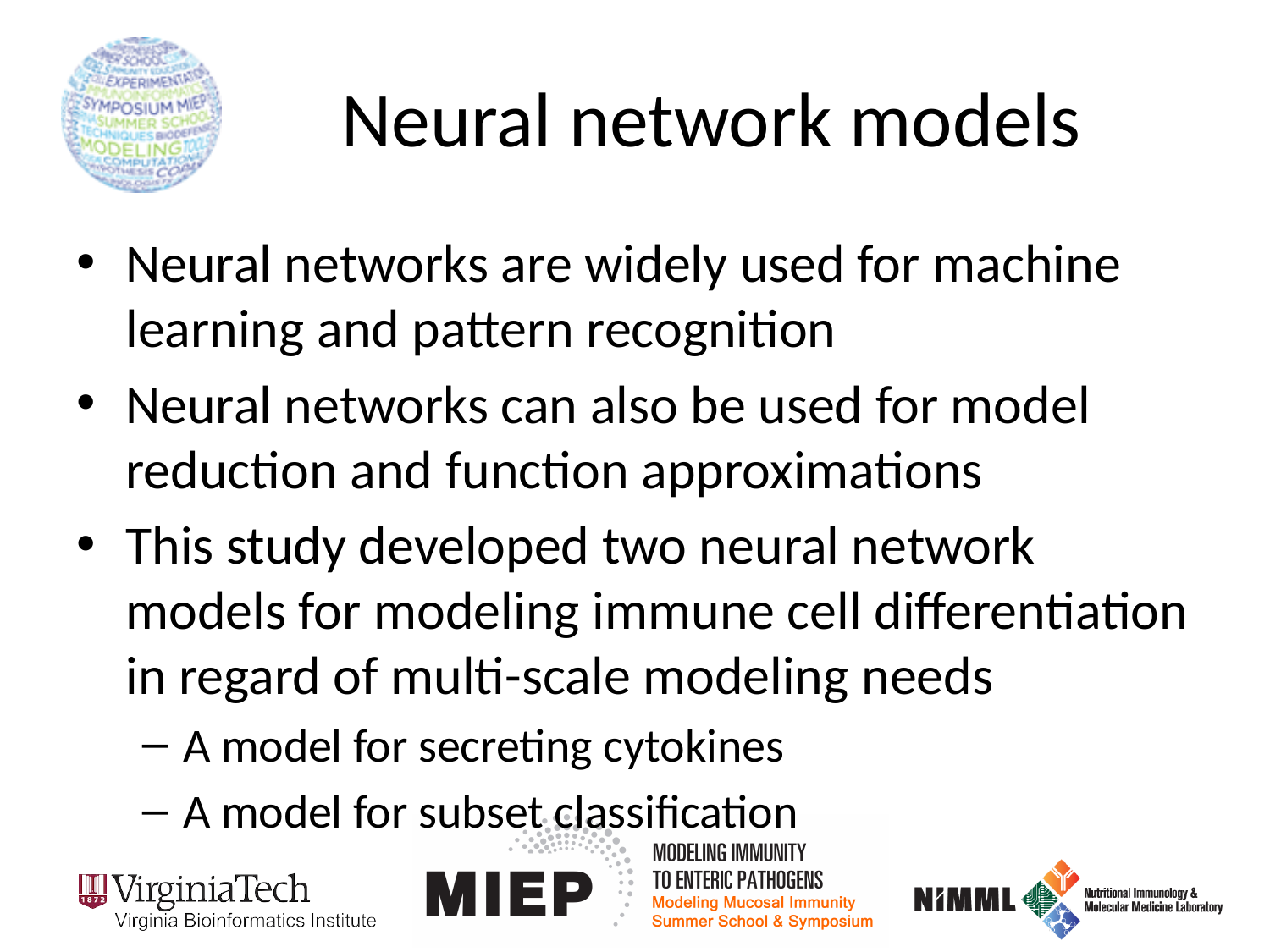

# Neural network models
Neural networks are widely used for machine learning and pattern recognition
Neural networks can also be used for model reduction and function approximations
This study developed two neural network models for modeling immune cell differentiation in regard of multi-scale modeling needs
A model for secreting cytokines
A model for subset classification